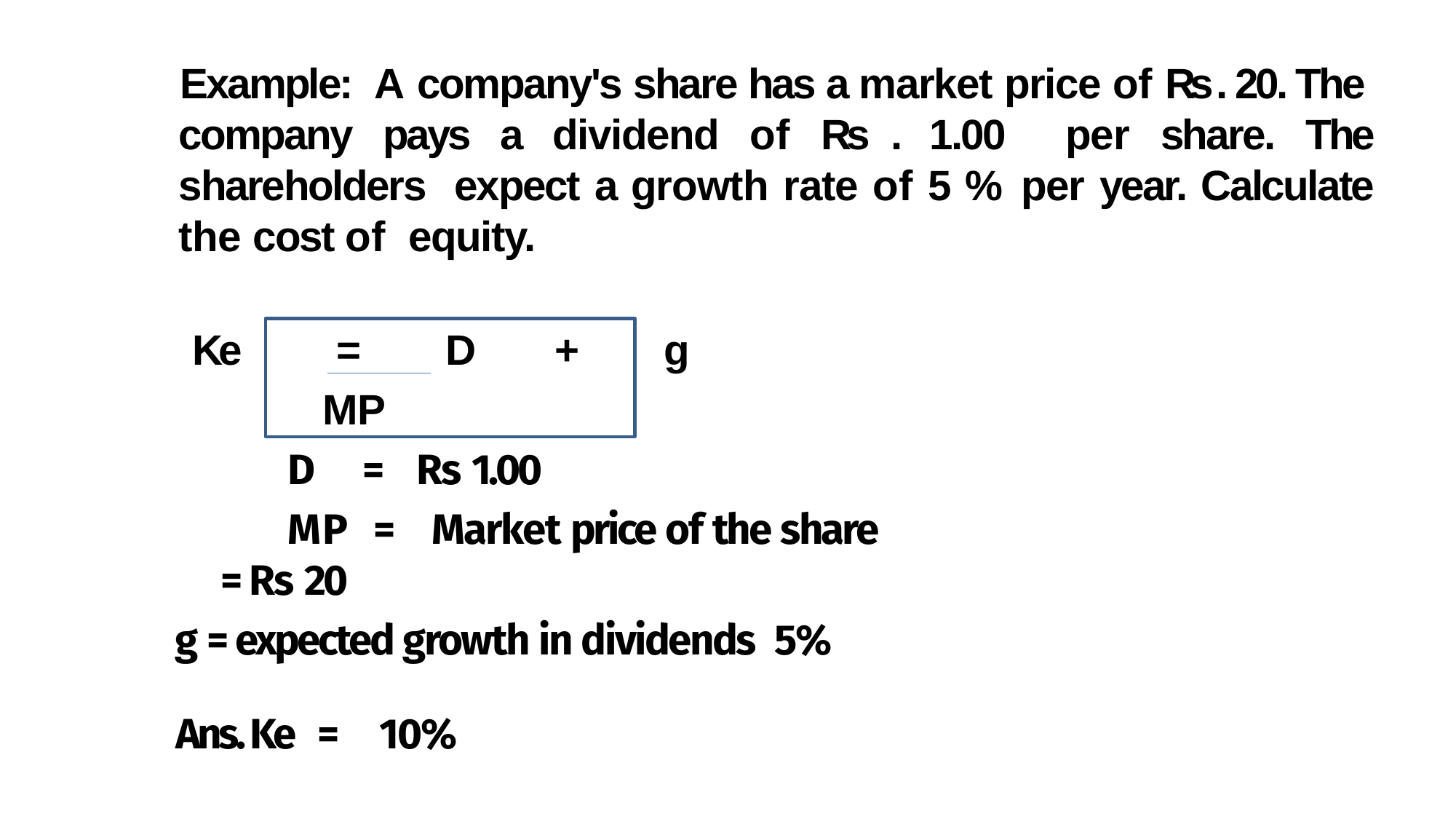

Example:  A company's share has a market price of Rs . 20. The  company pays a dividend of Rs . 1.00  per share. The shareholders  expect a growth rate of 5 %  per year. Calculate the cost of  equity.

Ke	=	D	+	g
MP
		D      =    Rs 1.00
		MP  =     Market price of the share      = Rs 20
    g = expected growth in dividends  5%

 Ans. Ke   =     10%